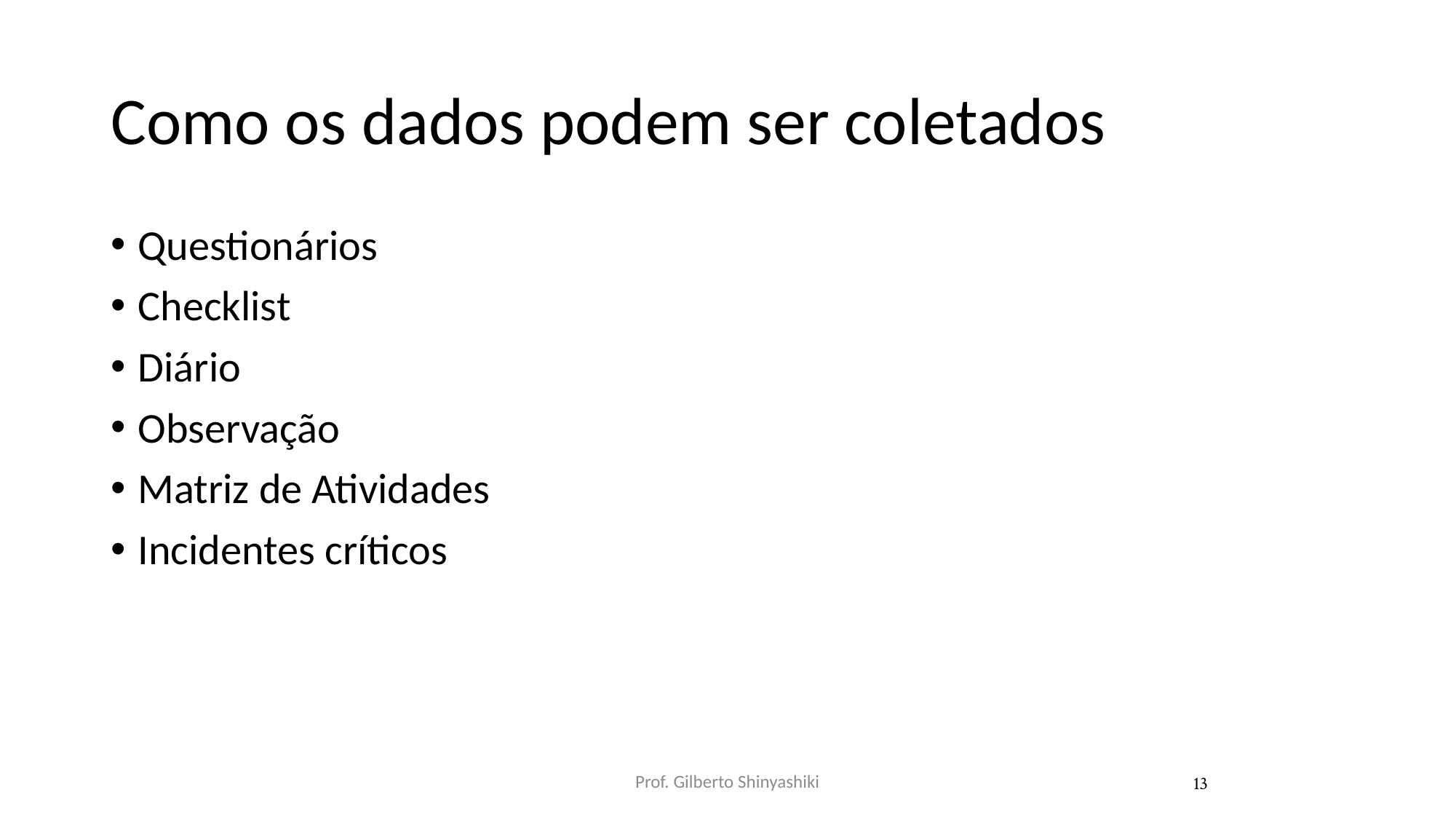

# Como os dados podem ser coletados
Questionários
Checklist
Diário
Observação
Matriz de Atividades
Incidentes críticos
13
Prof. Gilberto Shinyashiki
13